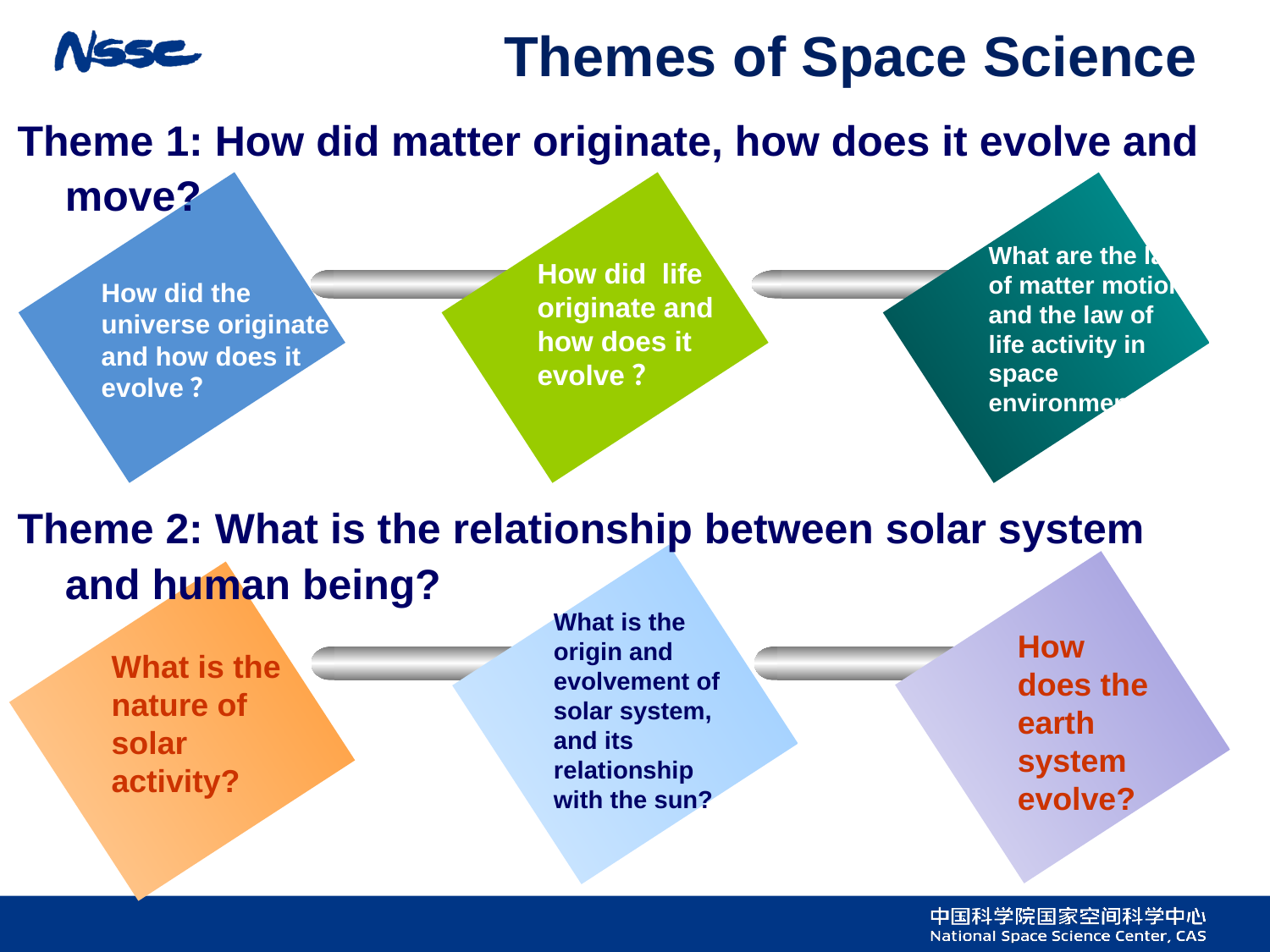

Themes of Space Science
Theme 1: How did matter originate, how does it evolve and move?

Title
What are the law of matter motion and the law of life activity in space environment?
How did  life originate and how does it evolve？
How did the universe originate and how does it evolve？
Theme 2: What is the relationship between solar system  and human being?

What is the origin and evolvement of solar system, and its relationship with the sun?
How does the earth system evolve?
What is the nature of solar activity?
7